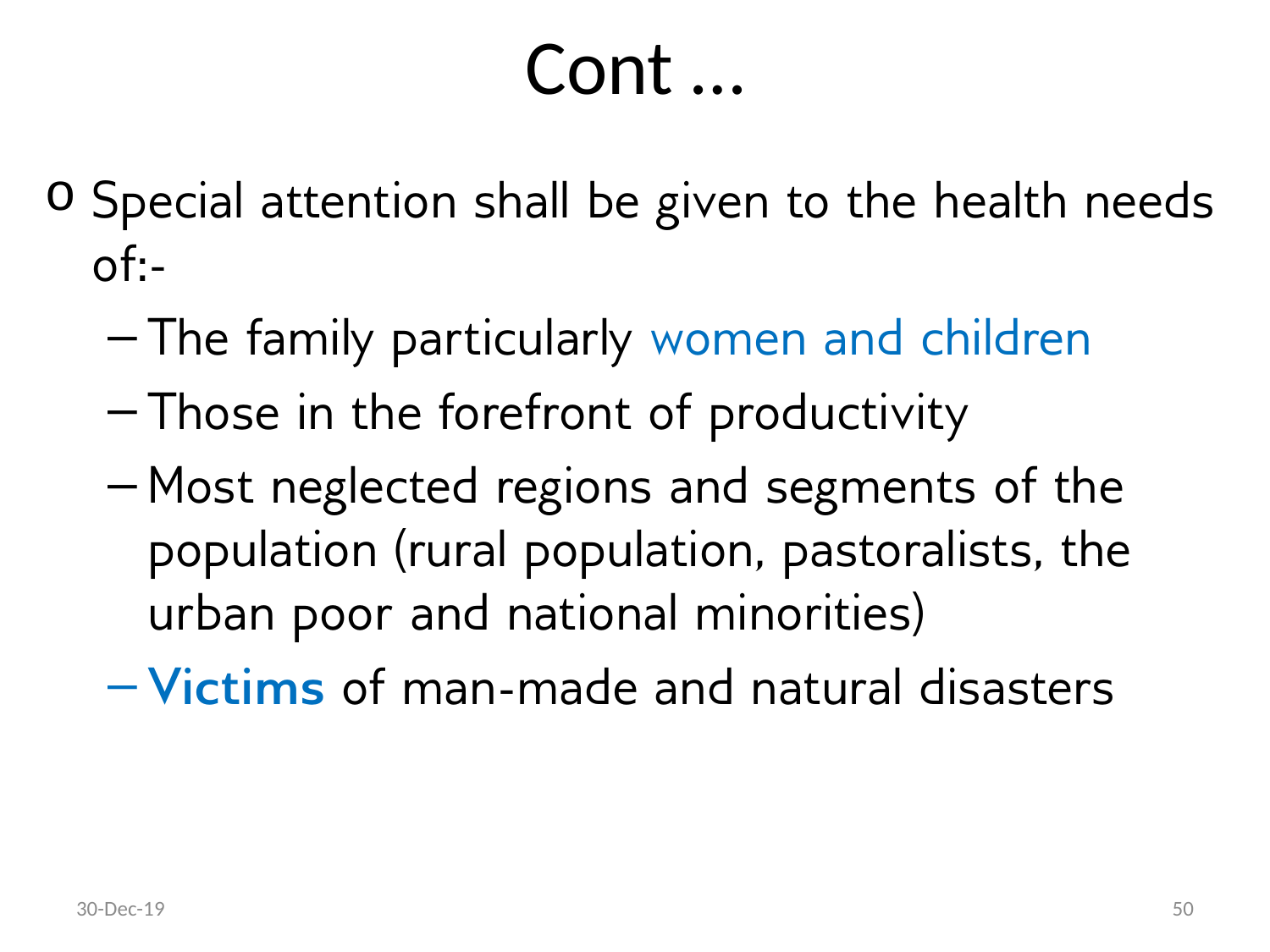

# Cont …
Special attention shall be given to the health needs of:-
The family particularly women and children
Those in the forefront of productivity
Most neglected regions and segments of the population (rural population, pastoralists, the urban poor and national minorities)
Victims of man-made and natural disasters
30-Dec-19
50